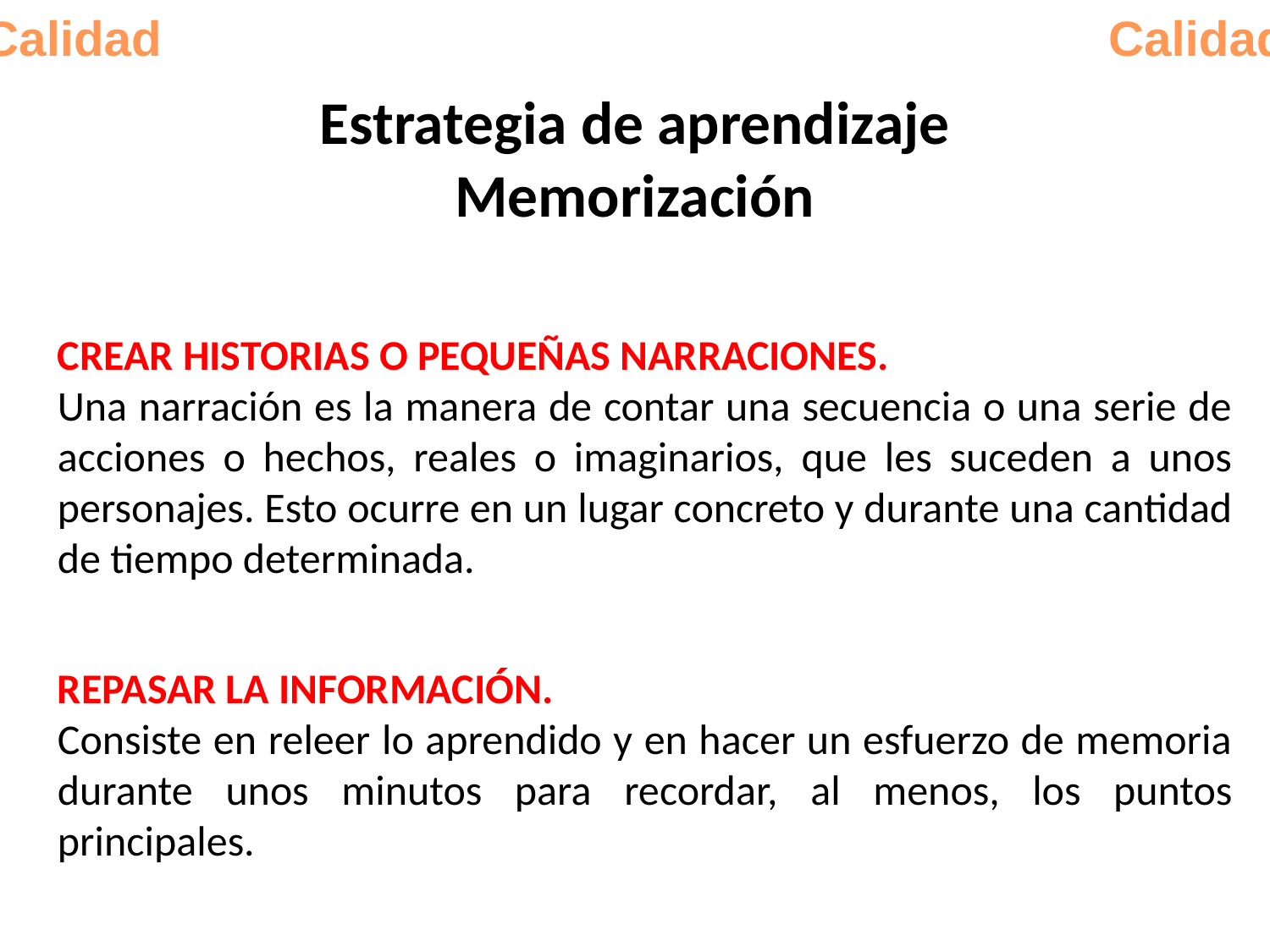

Calidad
Calidad
# Estrategia de aprendizaje Memorización
CREAR HISTORIAS O PEQUEÑAS NARRACIONES.
Una narración es la manera de contar una secuencia o una serie de acciones o hechos, reales o imaginarios, que les suceden a unos personajes. Esto ocurre en un lugar concreto y durante una cantidad de tiempo determinada.

REPASAR LA INFORMACIÓN.
Consiste en releer lo aprendido y en hacer un esfuerzo de memoria durante unos minutos para recordar, al menos, los puntos principales.